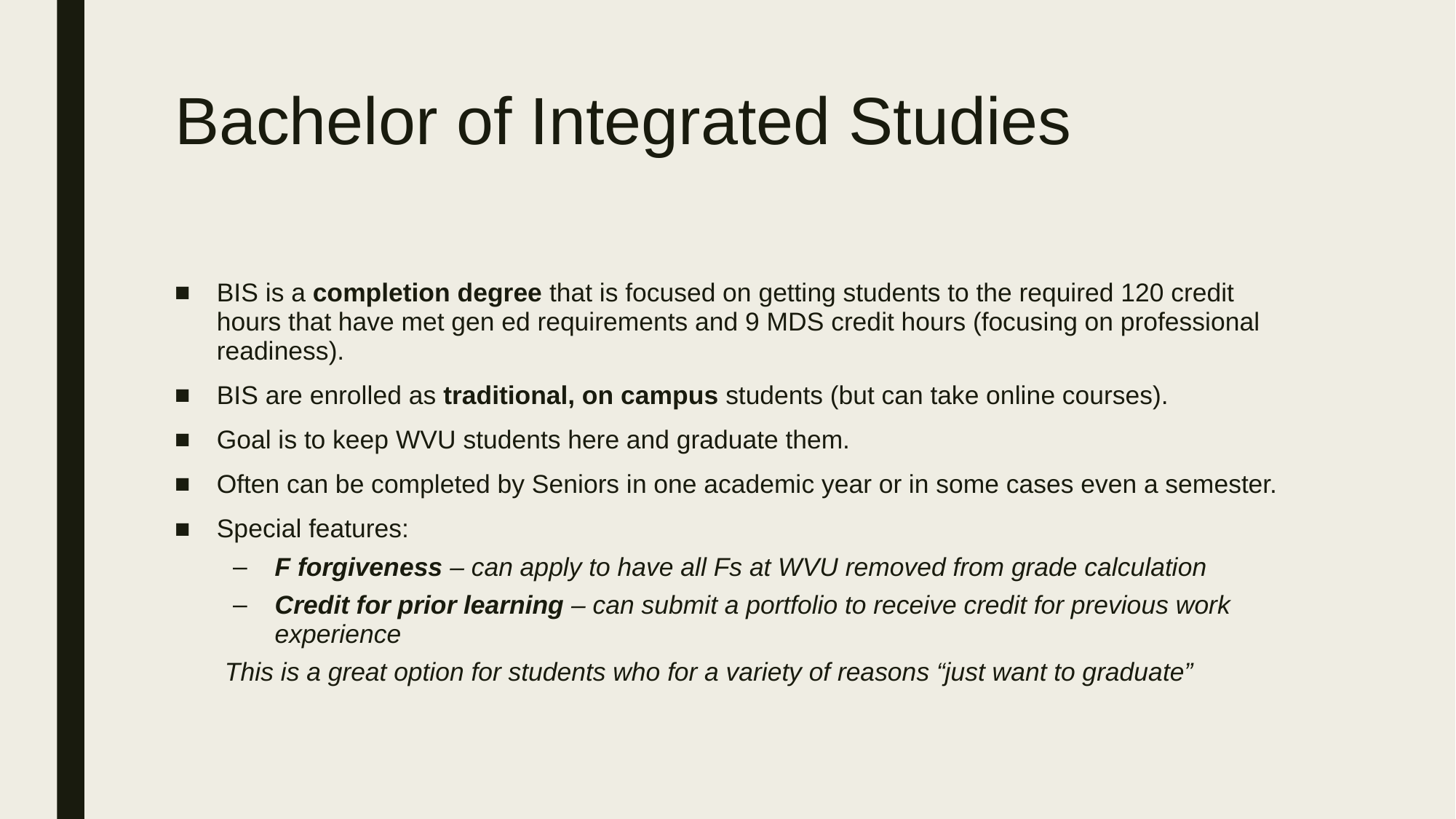

# Bachelor of Integrated Studies
BIS is a completion degree that is focused on getting students to the required 120 credit hours that have met gen ed requirements and 9 MDS credit hours (focusing on professional readiness).
BIS are enrolled as traditional, on campus students (but can take online courses).
Goal is to keep WVU students here and graduate them.
Often can be completed by Seniors in one academic year or in some cases even a semester.
Special features:
F forgiveness – can apply to have all Fs at WVU removed from grade calculation
Credit for prior learning – can submit a portfolio to receive credit for previous work experience
This is a great option for students who for a variety of reasons “just want to graduate”